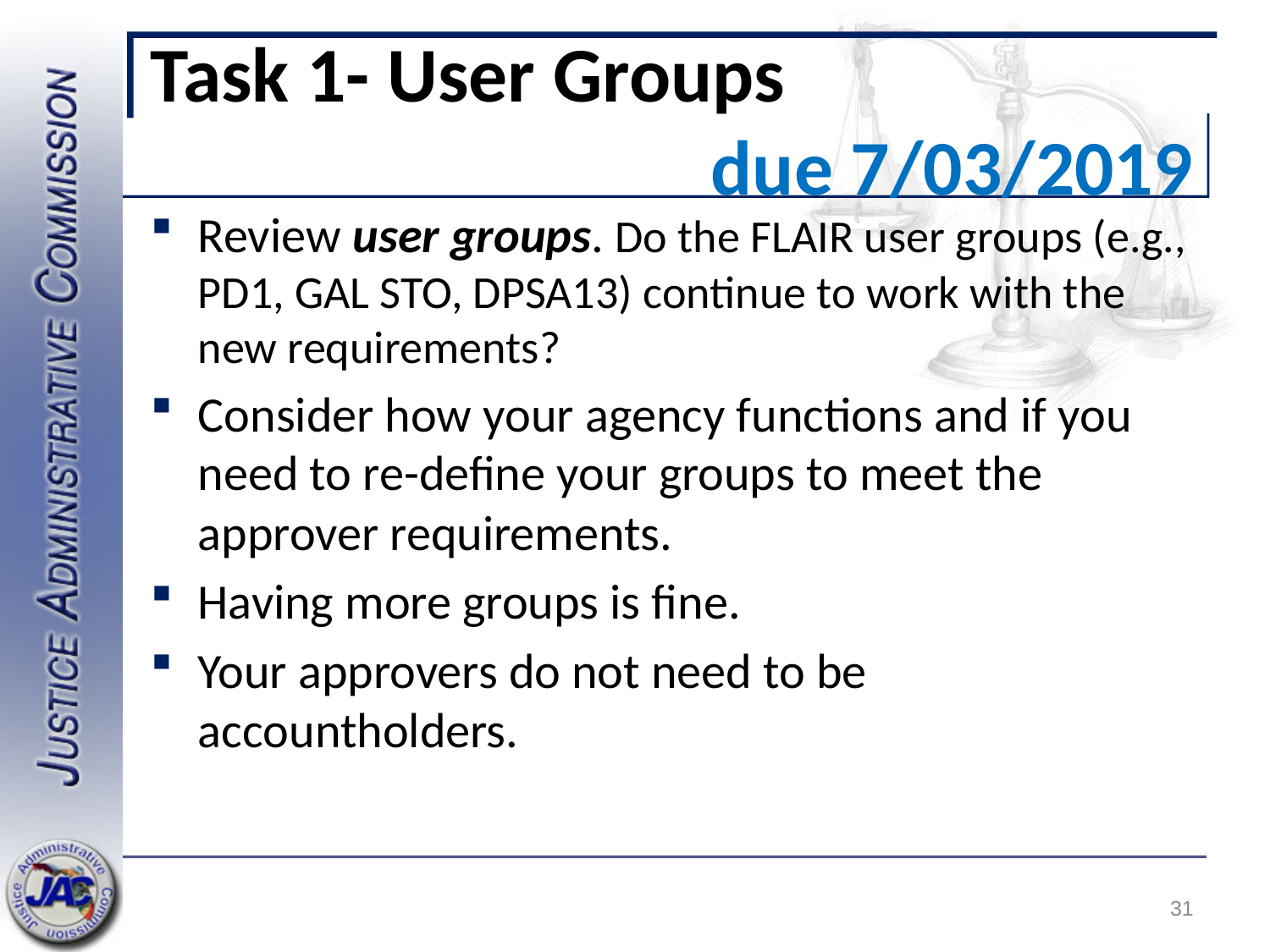

# Task 1- User Groups due 7/03/2019
Review user groups. Do the FLAIR user groups (e.g., PD1, GAL STO, DPSA13) continue to work with the new requirements?
Consider how your agency functions and if you need to re-define your groups to meet the approver requirements.
Having more groups is fine.
Your approvers do not need to be accountholders.
31